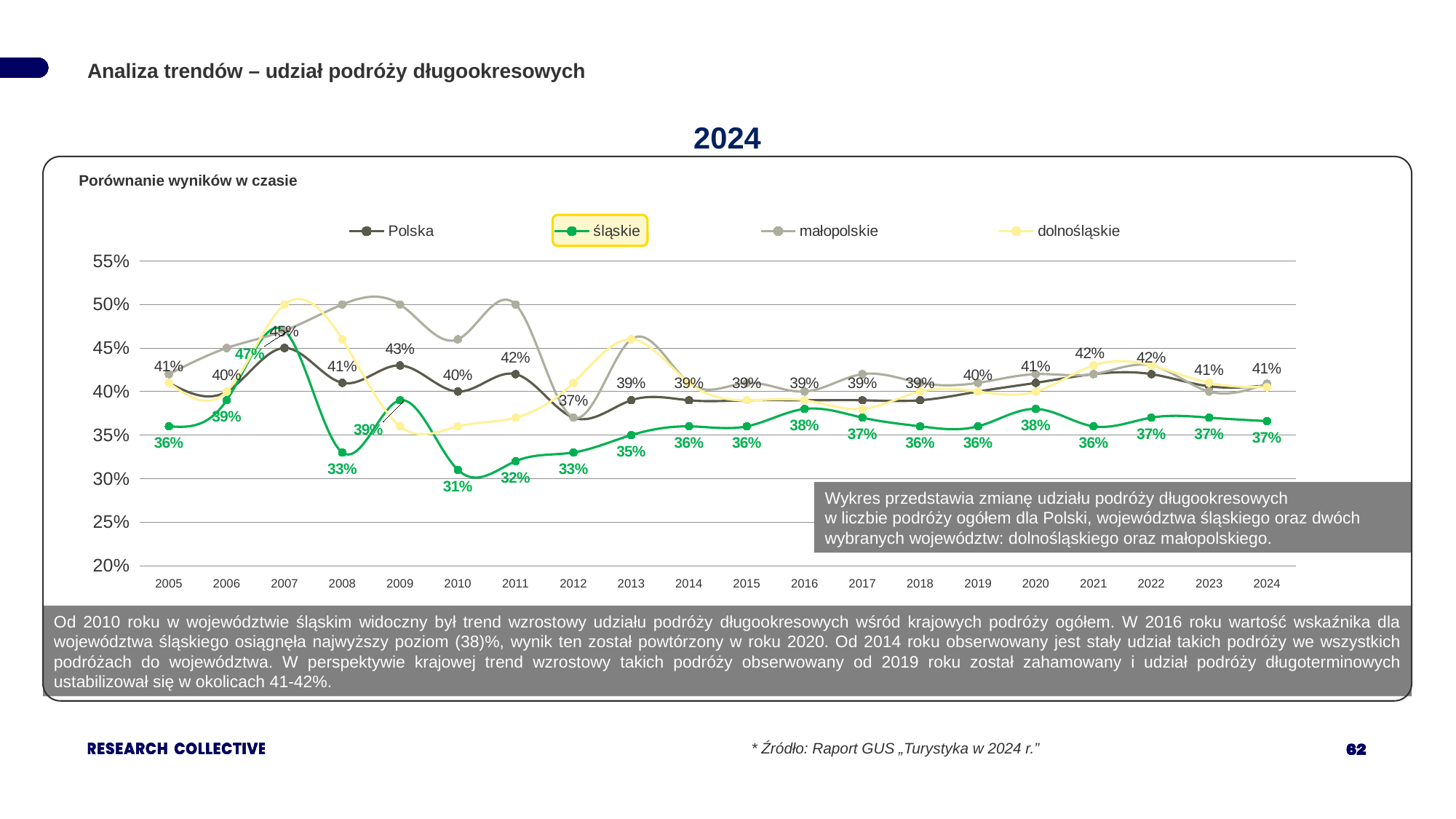

Analiza trendów – udział podróży długookresowych
2024

Porównanie wyników w czasie

### Chart

| Category | Polska | śląskie | małopolskie | dolnośląskie |
|---|---|---|---|---|
| 2005 | 0.41 | 0.36 | 0.42 | 0.41 |
| 2006 | 0.4 | 0.39 | 0.45 | 0.4 |
| 2007 | 0.45 | 0.47 | 0.47 | 0.5 |
| 2008 | 0.41 | 0.33 | 0.5 | 0.46 |
| 2009 | 0.43 | 0.39 | 0.5 | 0.36 |
| 2010 | 0.4 | 0.31 | 0.46 | 0.36 |
| 2011 | 0.42 | 0.32 | 0.5 | 0.37 |
| 2012 | 0.37 | 0.33 | 0.37 | 0.41 |
| 2013 | 0.39 | 0.35 | 0.46 | 0.46 |
| 2014 | 0.39 | 0.36 | 0.41 | 0.41 |
| 2015 | 0.39 | 0.36 | 0.41 | 0.39 |
| 2016 | 0.39 | 0.38 | 0.4 | 0.39 |
| 2017 | 0.39 | 0.37 | 0.42 | 0.38 |
| 2018 | 0.39 | 0.36 | 0.41 | 0.4 |
| 2019 | 0.4 | 0.36 | 0.41 | 0.4 |
| 2020 | 0.41 | 0.38 | 0.42 | 0.4 |
| 2021 | 0.42 | 0.36 | 0.42 | 0.43 |
| 2022 | 0.42 | 0.37 | 0.43 | 0.43 |
| 2023 | 0.406 | 0.37 | 0.4 | 0.41 |
| 2024 | 0.407 | 0.366 | 0.409 | 0.405 |
Wykres przedstawia zmianę udziału podróży długookresowych
w liczbie podróży ogółem dla Polski, województwa śląskiego oraz dwóch wybranych województw: dolnośląskiego oraz małopolskiego.
Od 2010 roku w województwie śląskim widoczny był trend wzrostowy udziału podróży długookresowych wśród krajowych podróży ogółem. W 2016 roku wartość wskaźnika dla województwa śląskiego osiągnęła najwyższy poziom (38)%, wynik ten został powtórzony w roku 2020. Od 2014 roku obserwowany jest stały udział takich podróży we wszystkich podróżach do województwa. W perspektywie krajowej trend wzrostowy takich podróży obserwowany od 2019 roku został zahamowany i udział podróży długoterminowych ustabilizował się w okolicach 41-42%.
* Źródło: Raport GUS „Turystyka w 2024 r.”